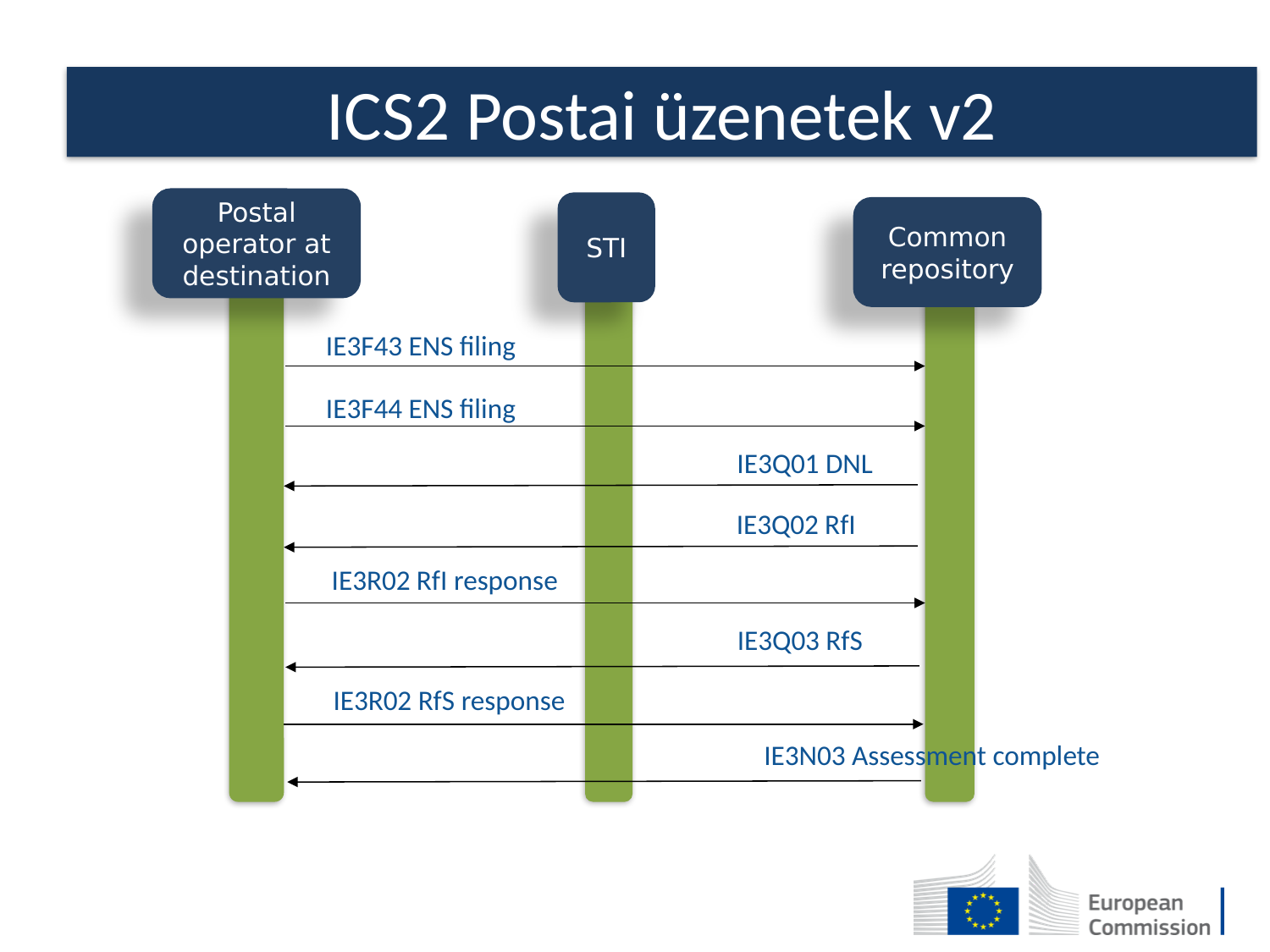

ICS2 Postai üzenetek v2
Postal operator at destination
STI
Common repository

IE3F43 ENS filing
IE3F44 ENS filing
IE3Q01 DNL
IE3Q02 RfI
IE3R02 RfI response
IE3Q03 RfS
IE3R02 RfS response
IE3N03 Assessment complete